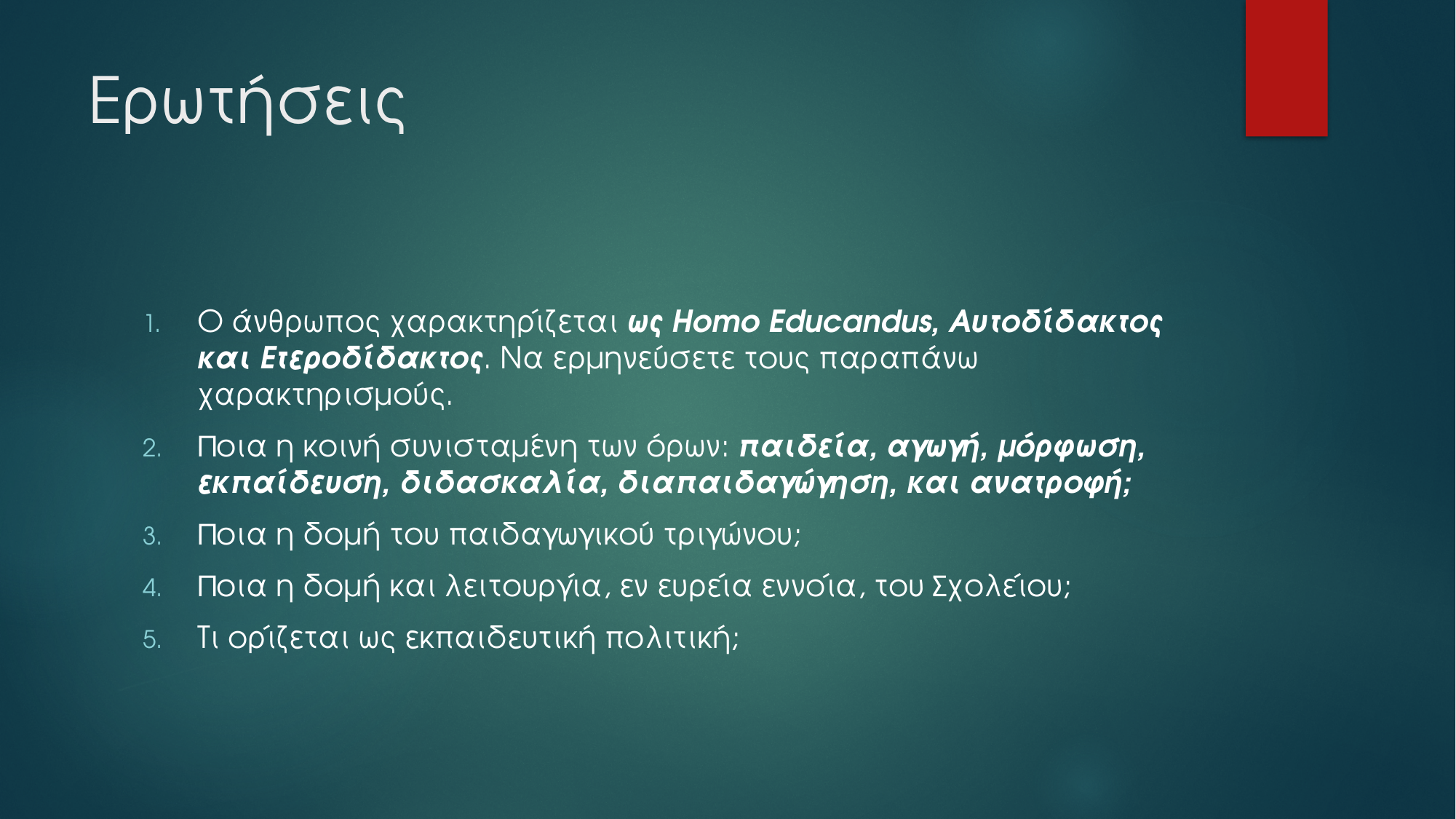

# Ερωτήσεις

Ο άνθρωπος χαρακτηρίζεται ως Homo Educandus, Αυτοδίδακτος και Ετεροδίδακτος. Να ερμηνεύσετε τους παραπάνω χαρακτηρισμούς.
Ποια η κοινή συνισταμένη των όρων: παιδεία, αγωγή, μόρφωση, εκπαίδευση, διδασκαλία, διαπαιδαγώγηση, και ανατροφή;
Ποια η δομή του παιδαγωγικού τριγώνου;
Ποια η δομή και λειτουργία, εν ευρεία εννοία, του Σχολείου;
Τι ορίζεται ως εκπαιδευτική πολιτική;